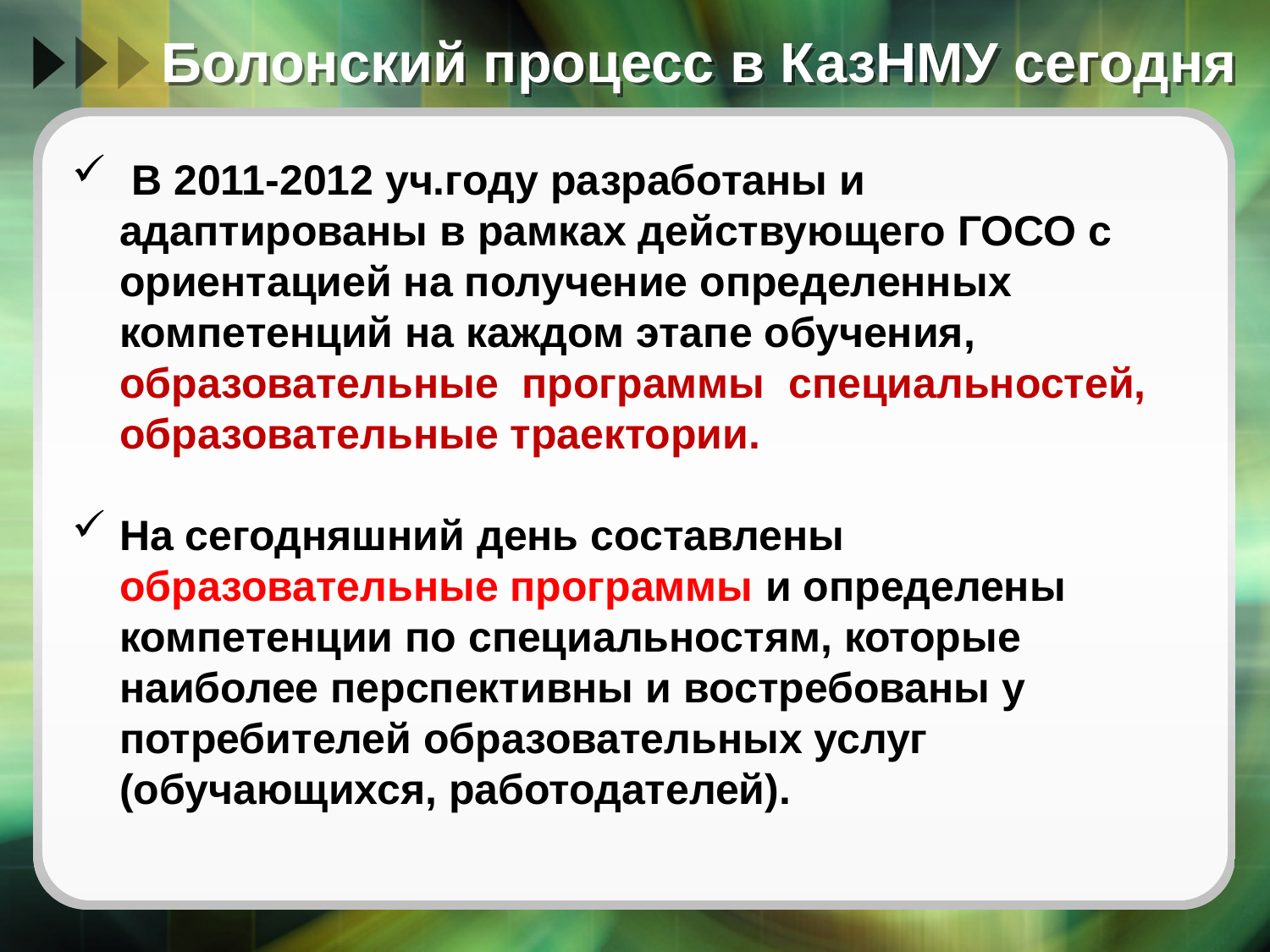

# Болонский процесс в КазНМУ сегодня
 В 2011-2012 уч.году разработаны и адаптированы в рамках действующего ГОСО с ориентацией на получение определенных компетенций на каждом этапе обучения,  образовательные  программы  специальностей, образовательные траектории.

На сегодняшний день составлены образовательные программы и определены компетенции по специальностям, которые наиболее перспективны и востребованы у потребителей образовательных услуг (обучающихся, работодателей).